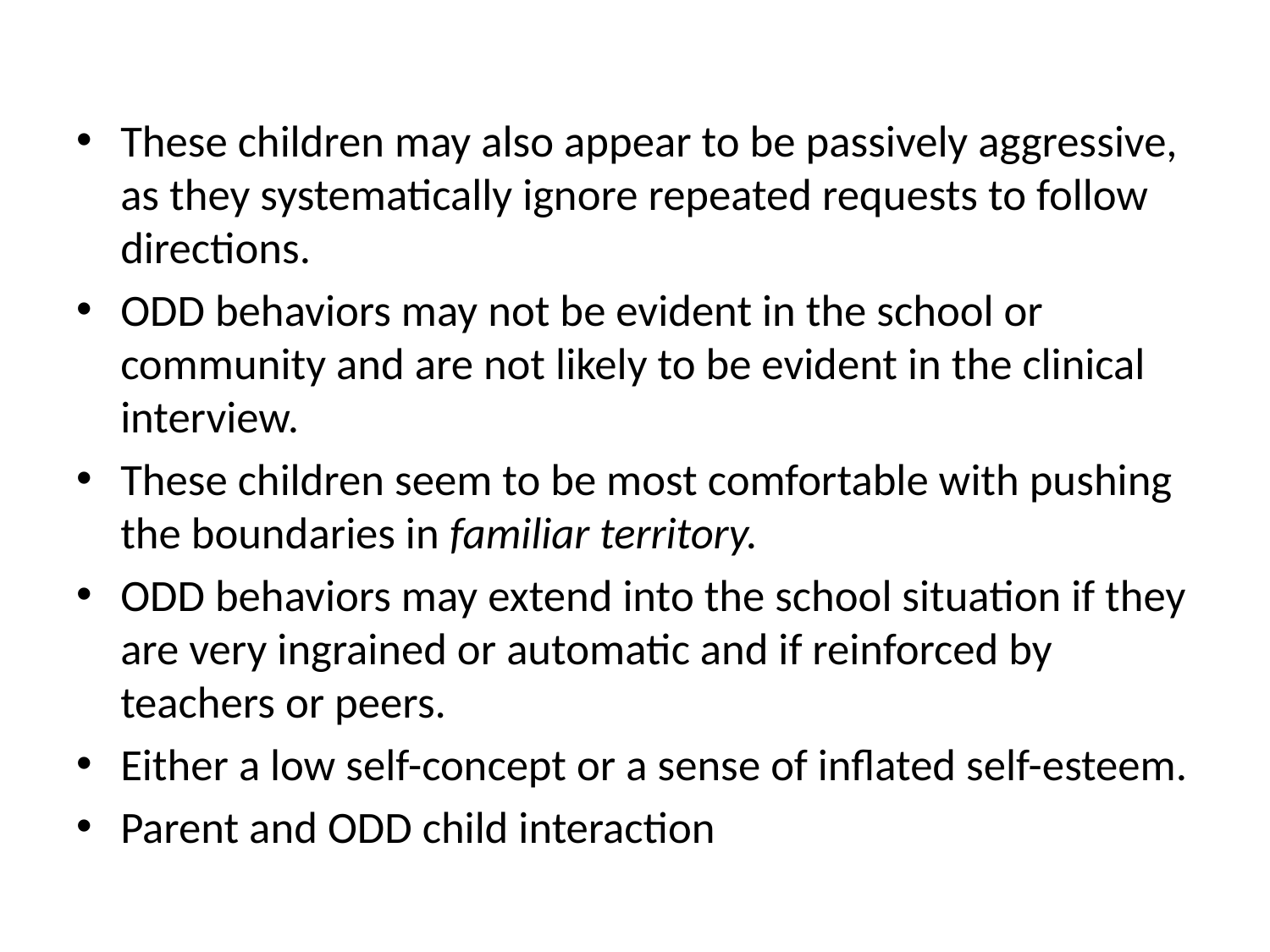

#
These children may also appear to be passively aggressive, as they systematically ignore repeated requests to follow directions.
ODD behaviors may not be evident in the school or community and are not likely to be evident in the clinical interview.
These children seem to be most comfortable with pushing the boundaries in familiar territory.
ODD behaviors may extend into the school situation if they are very ingrained or automatic and if reinforced by teachers or peers.
Either a low self-concept or a sense of inflated self-esteem.
Parent and ODD child interaction